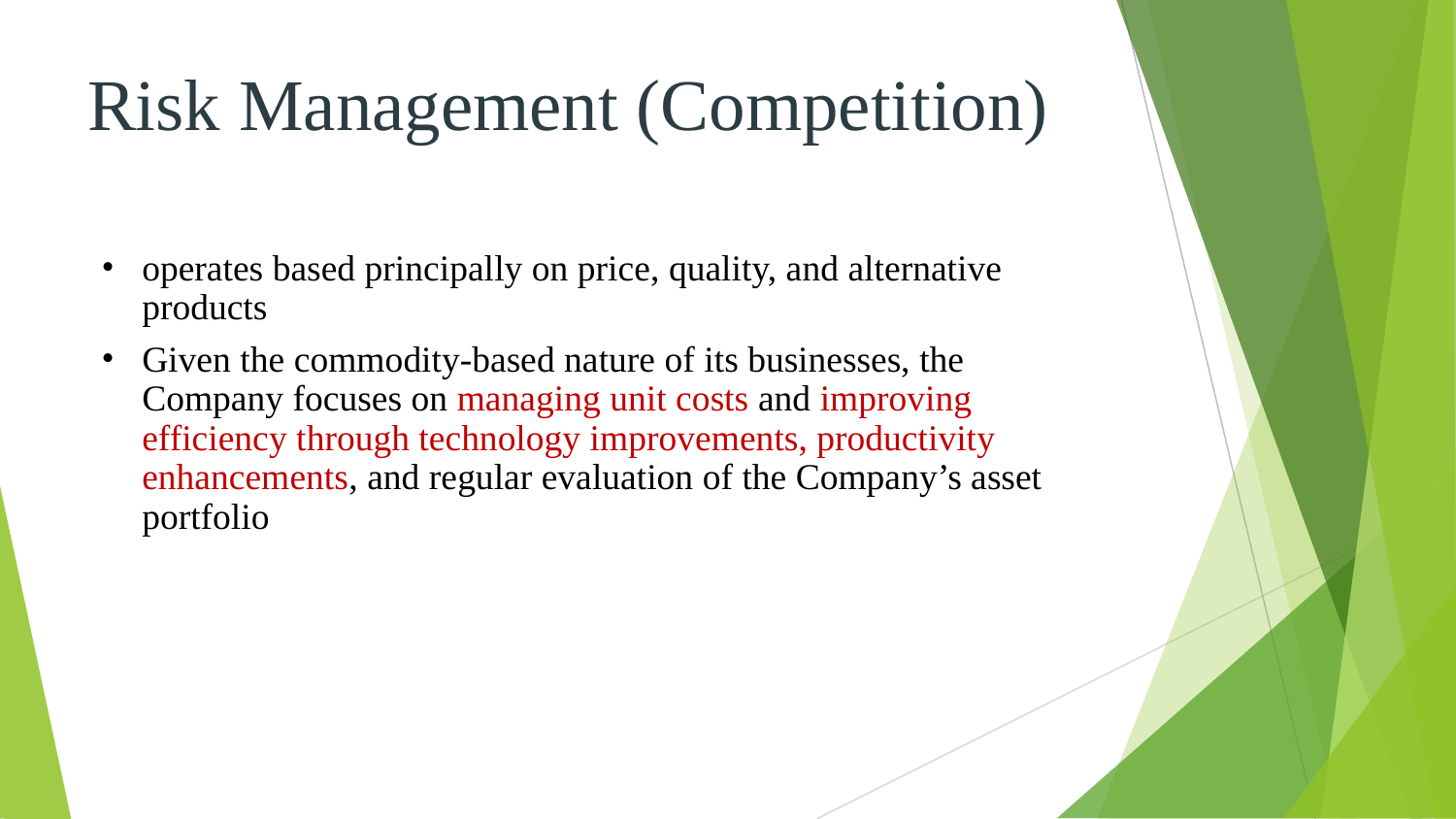

# Risk Management (Competition)
operates based principally on price, quality, and alternative products
Given the commodity-based nature of its businesses, the Company focuses on managing unit costs and improving efficiency through technology improvements, productivity enhancements, and regular evaluation of the Company’s asset portfolio